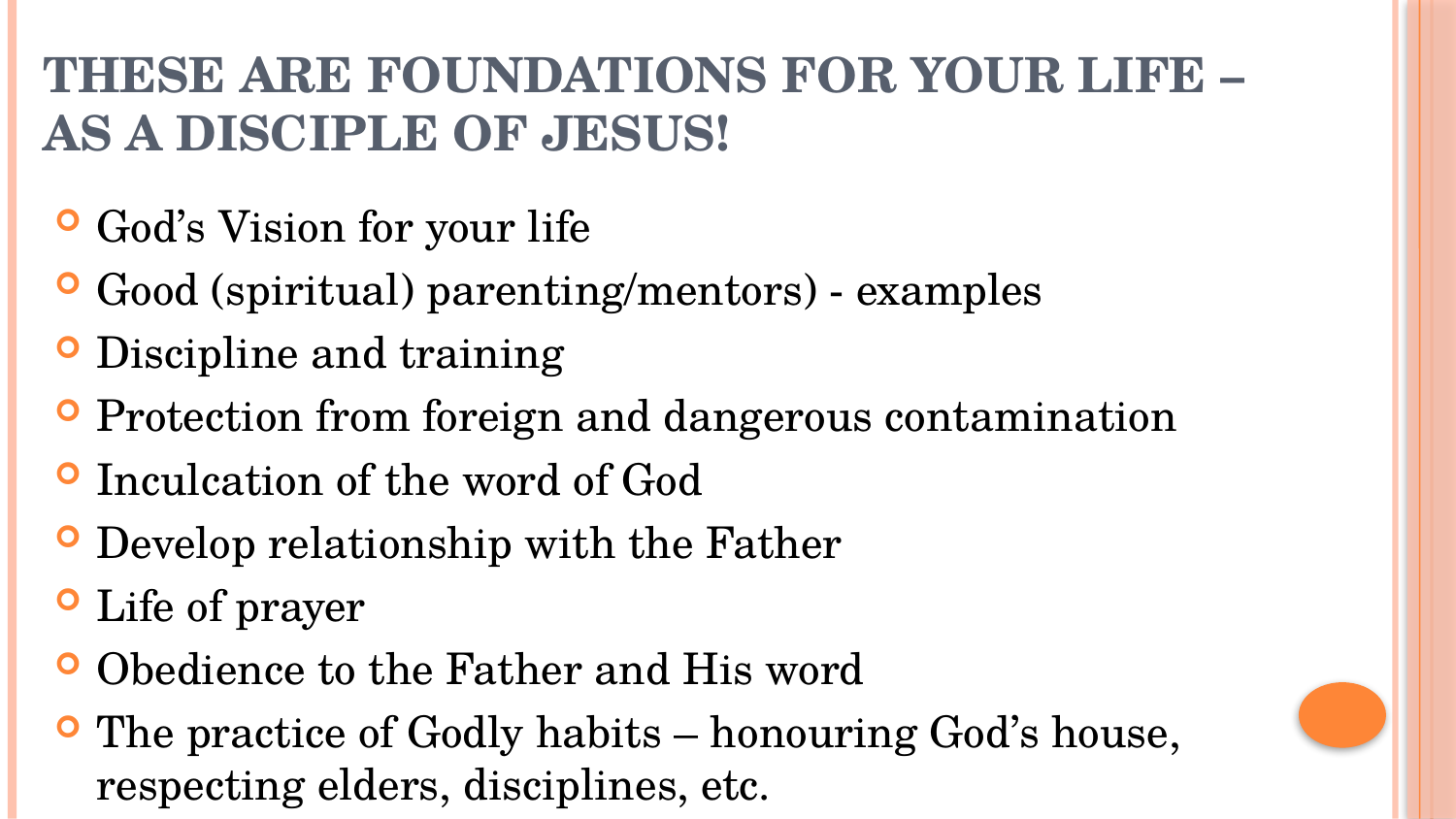

# These are Foundations for your life – as a disciple of Jesus!
God’s Vision for your life
Good (spiritual) parenting/mentors) - examples
Discipline and training
Protection from foreign and dangerous contamination
Inculcation of the word of God
Develop relationship with the Father
Life of prayer
Obedience to the Father and His word
The practice of Godly habits – honouring God’s house, respecting elders, disciplines, etc.